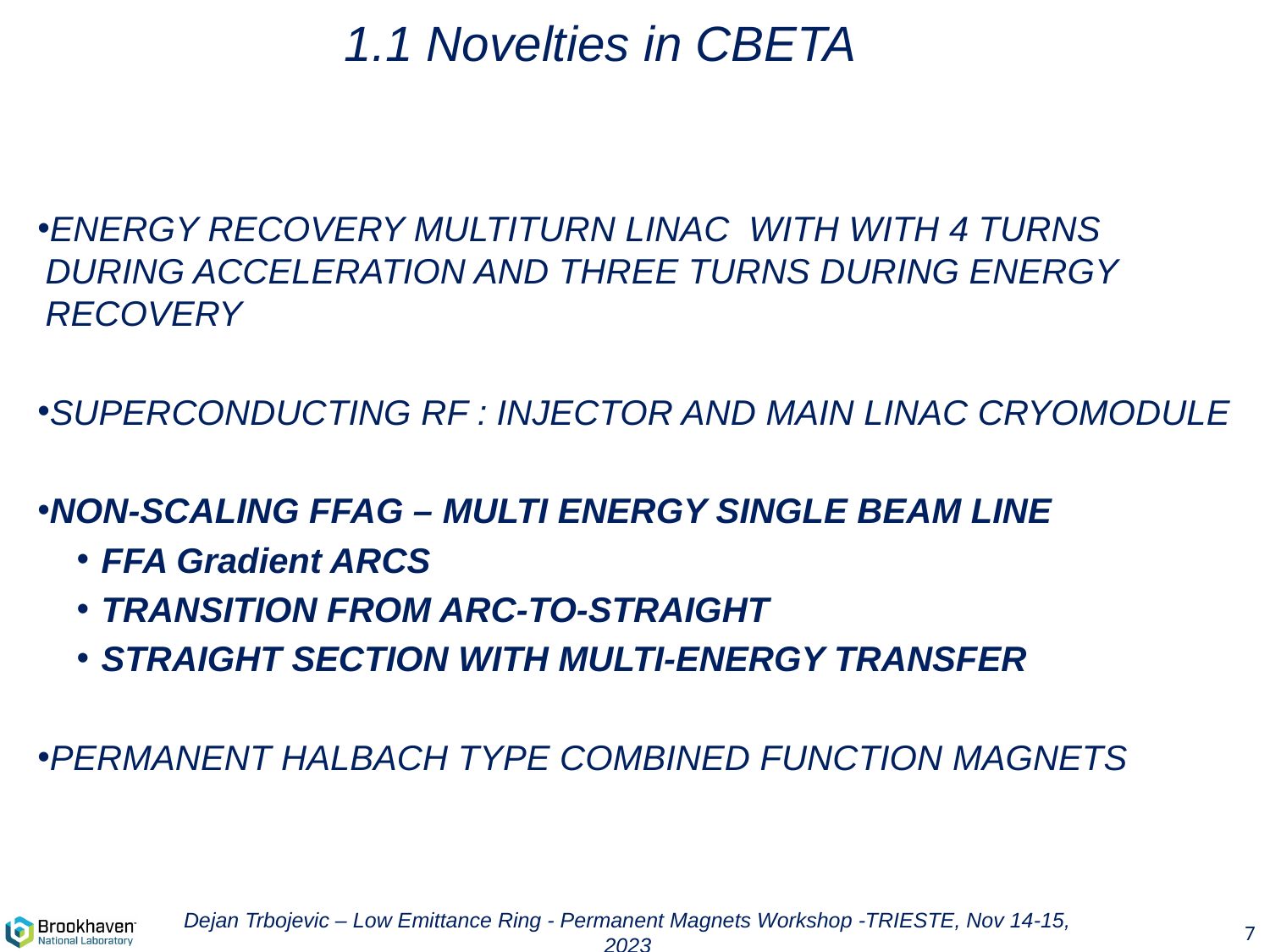

# 1.1 Novelties in CBETA
ENERGY RECOVERY MULTITURN LINAC  WITH WITH 4 TURNS DURING ACCELERATION AND THREE TURNS DURING ENERGY RECOVERY

SUPERCONDUCTING RF : INJECTOR AND MAIN LINAC CRYOMODULE

NON-SCALING FFAG – MULTI ENERGY SINGLE BEAM LINE
FFA Gradient ARCS
TRANSITION FROM ARC-TO-STRAIGHT
STRAIGHT SECTION WITH MULTI-ENERGY TRANSFER

PERMANENT HALBACH TYPE COMBINED FUNCTION MAGNETS
Dejan Trbojevic – Low Emittance Ring - Permanent Magnets Workshop -TRIESTE, Nov 14-15, 2023
7